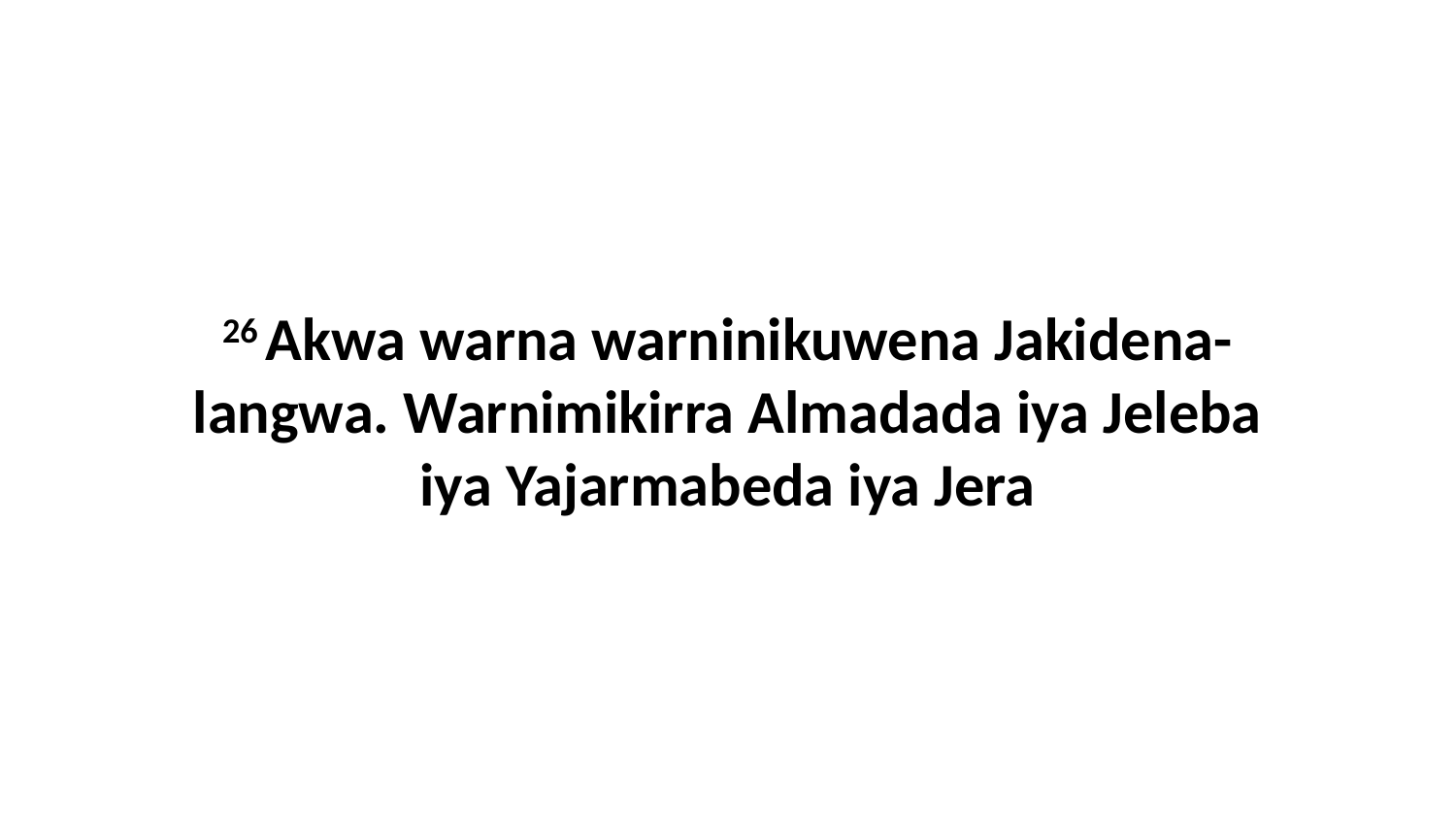

26 Akwa warna warninikuwena Jakidena-langwa. Warnimikirra Almadada iya Jeleba iya Yajarmabeda iya Jera